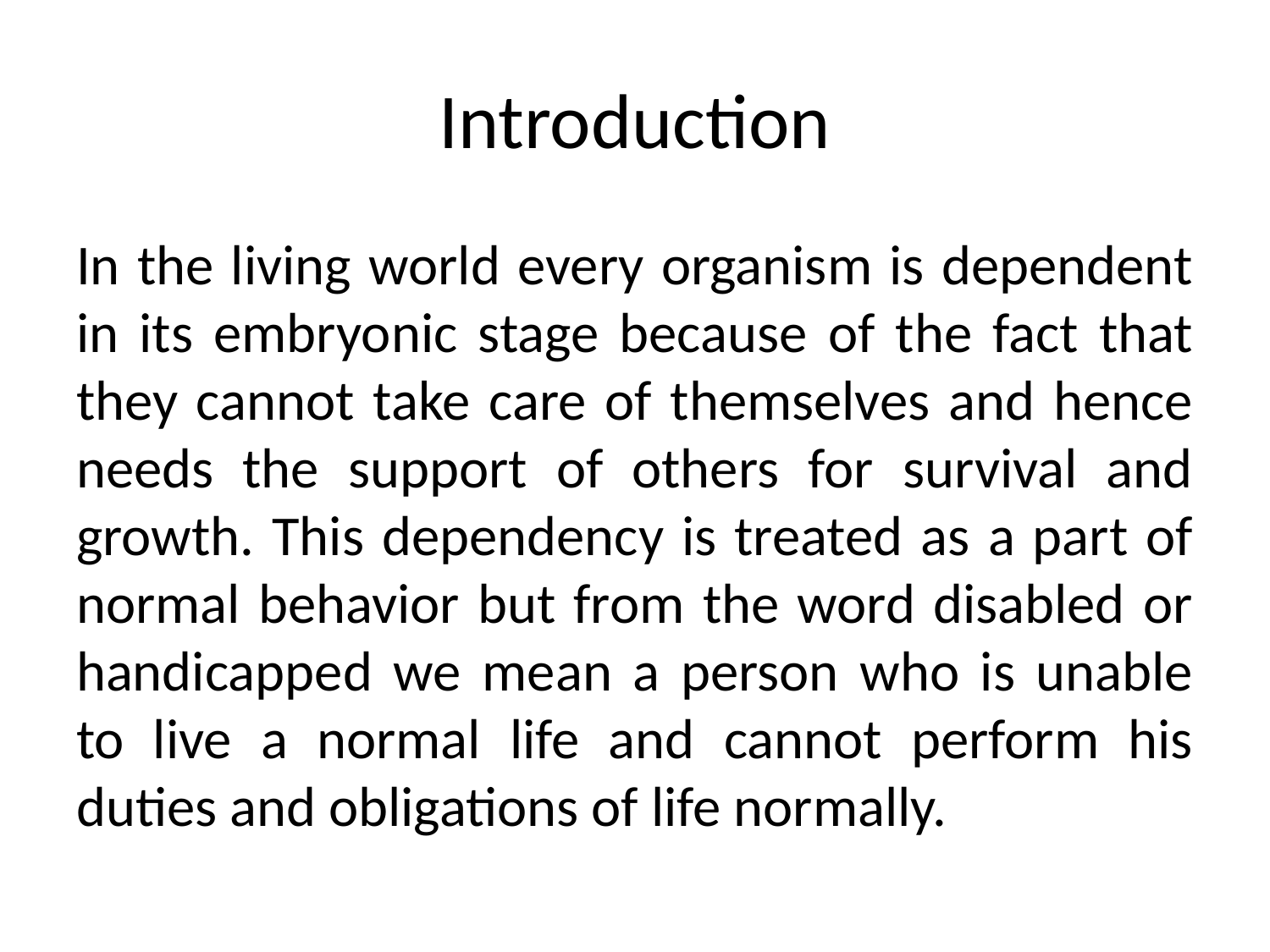

# Introduction
In the living world every organism is dependent in its embryonic stage because of the fact that they cannot take care of themselves and hence needs the support of others for survival and growth. This dependency is treated as a part of normal behavior but from the word disabled or handicapped we mean a person who is unable to live a normal life and cannot perform his duties and obligations of life normally.